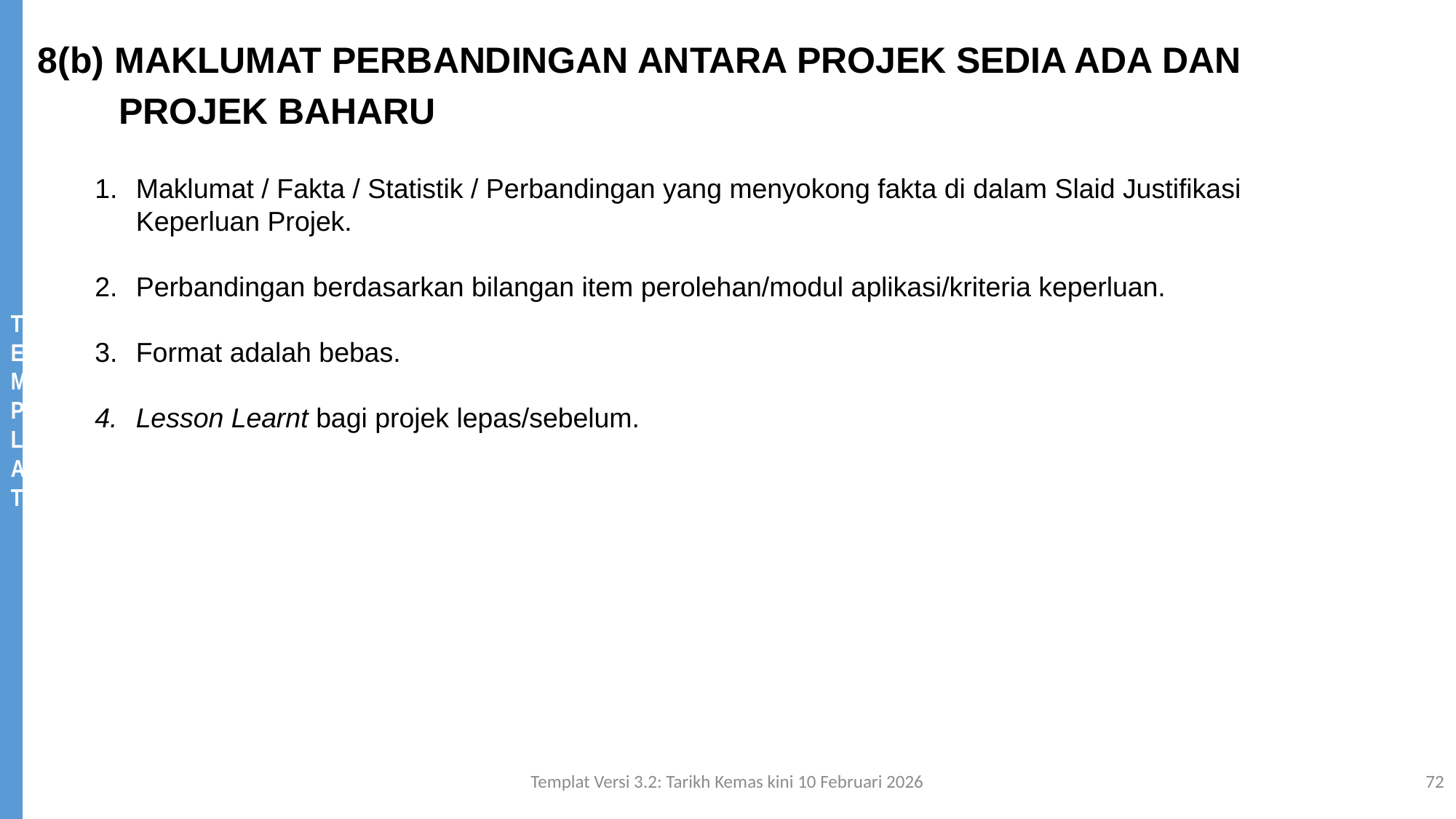

8(b) MAKLUMAT PERBANDINGAN ANTARA PROJEK SEDIA ADA DAN
        PROJEK BAHARU
Maklumat / Fakta / Statistik / Perbandingan yang menyokong fakta di dalam Slaid Justifikasi Keperluan Projek.

Perbandingan berdasarkan bilangan item perolehan/modul aplikasi/kriteria keperluan.

Format adalah bebas.

Lesson Learnt bagi projek lepas/sebelum.
Templat Versi 3.2: Tarikh Kemas kini 10 Februari 2026
72